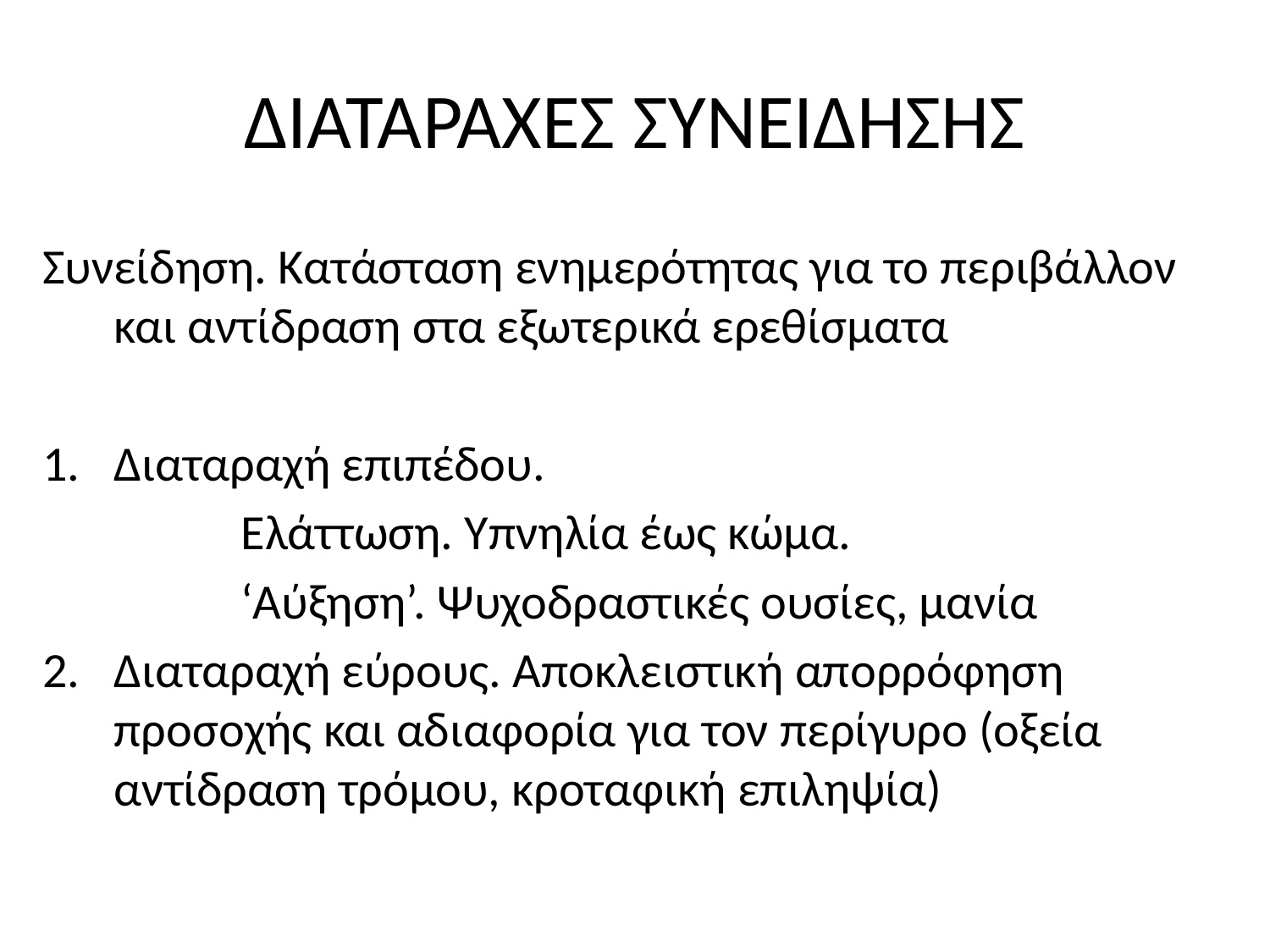

# ΔΙΑΤΑΡΑΧΕΣ ΣΥΝΕΙΔΗΣΗΣ
Συνείδηση. Κατάσταση ενημερότητας για το περιβάλλον και αντίδραση στα εξωτερικά ερεθίσματα

Διαταραχή επιπέδου.
		Ελάττωση. Υπνηλία έως κώμα.
		‘Αύξηση’. Ψυχοδραστικές ουσίες, μανία
2.	Διαταραχή εύρους. Αποκλειστική απορρόφηση προσοχής και αδιαφορία για τον περίγυρο (οξεία αντίδραση τρόμου, κροταφική επιληψία)